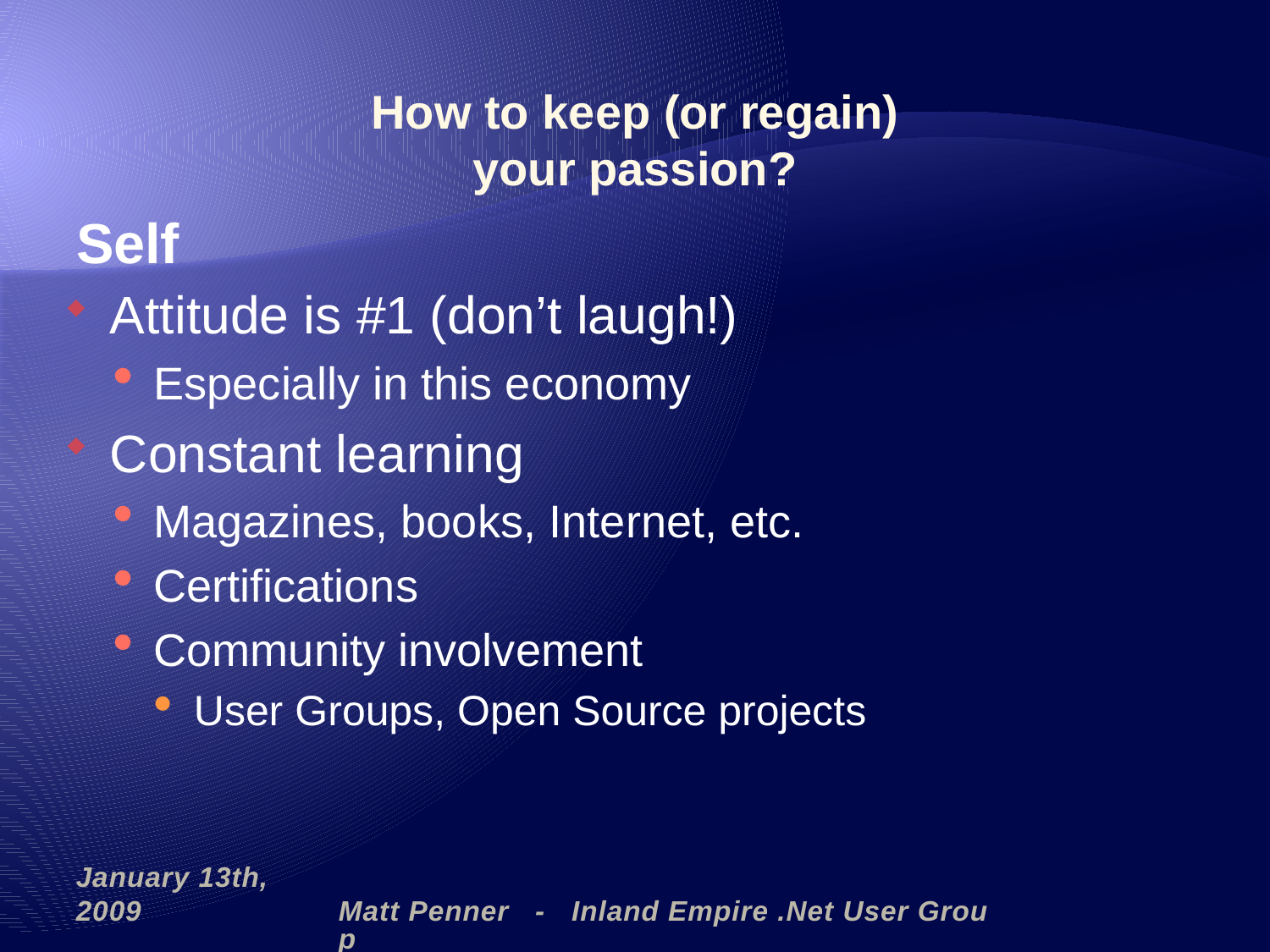

# How to keep (or regain) your passion?
Self
Attitude is #1 (don’t laugh!)
Especially in this economy
Constant learning
Magazines, books, Internet, etc.
Certifications
Community involvement
User Groups, Open Source projects
January 13th, 2009
Matt Penner   -   Inland Empire .Net User Group